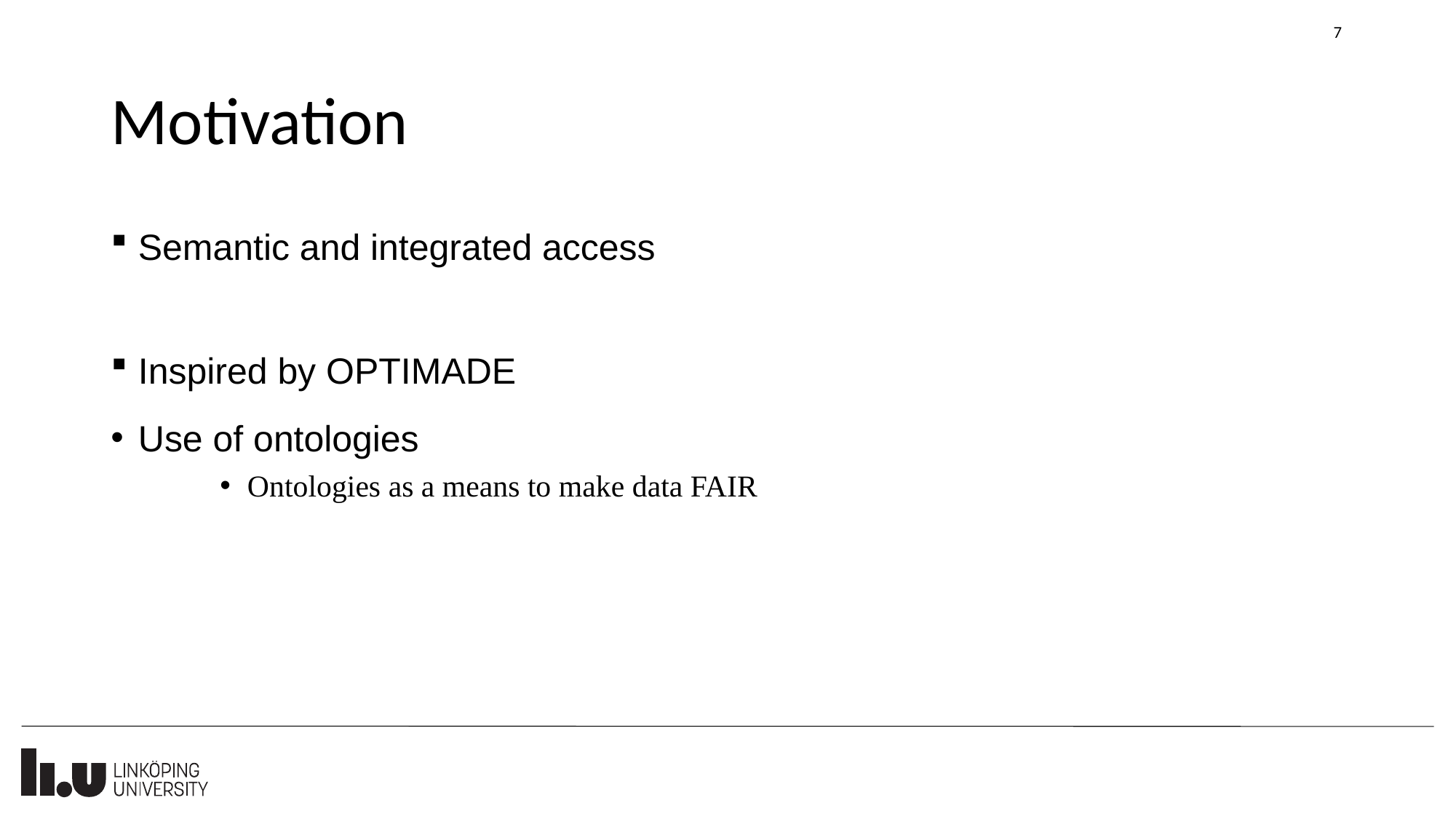

7
# Motivation
Semantic and integrated access

Inspired by OPTIMADE
Use of ontologies
Ontologies as a means to make data FAIR